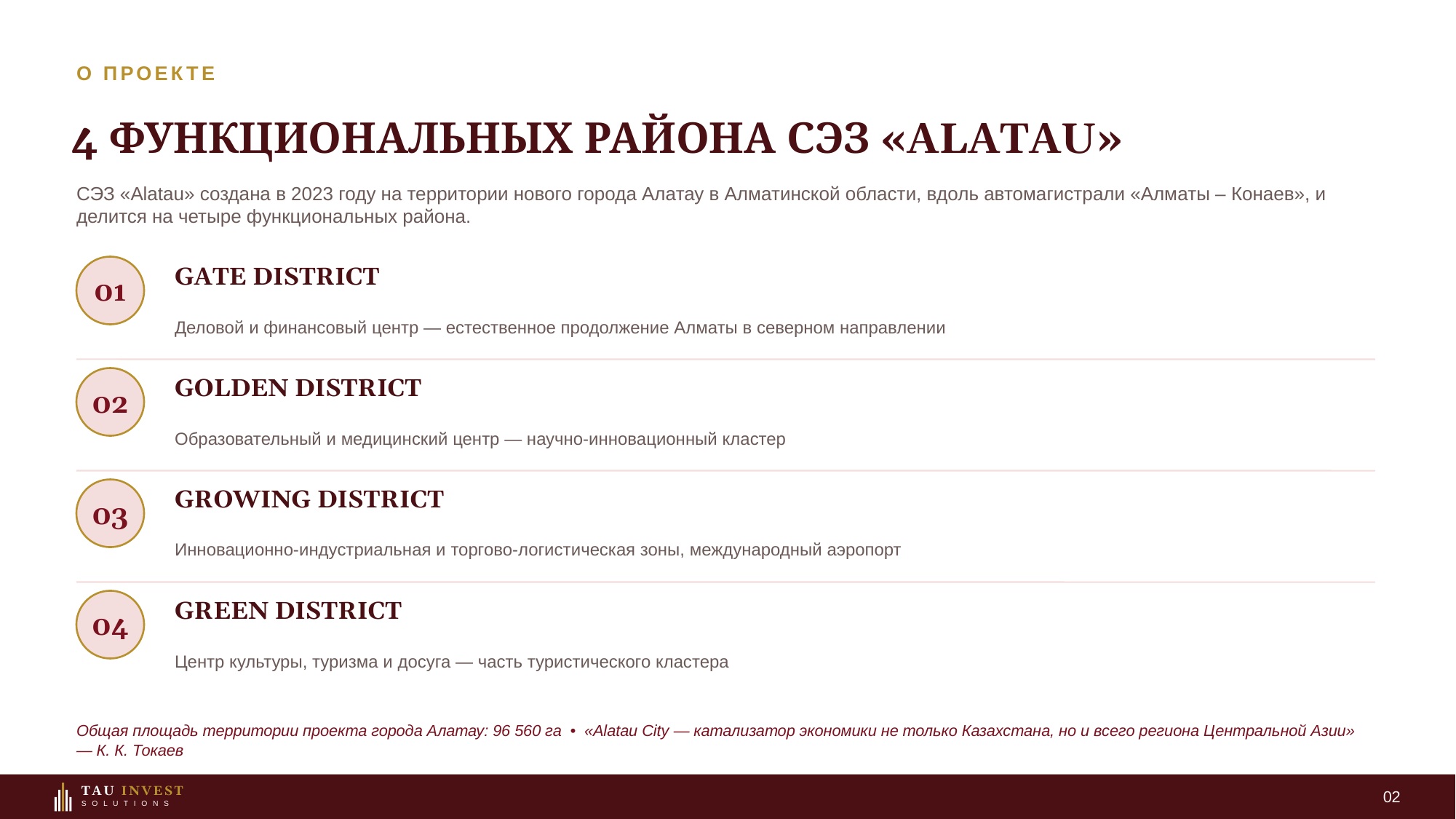

О ПРОЕКТЕ
4 ФУНКЦИОНАЛЬНЫХ РАЙОНА СЭЗ «ALATAU»
СЭЗ «Alatau» создана в 2023 году на территории нового города Алатау в Алматинской области, вдоль автомагистрали «Алматы – Конаев», и делится на четыре функциональных района.
GATE DISTRICT

01
Деловой и финансовый центр — естественное продолжение Алматы в северном направлении

GOLDEN DISTRICT

02
Образовательный и медицинский центр — научно-инновационный кластер

GROWING DISTRICT

03
Инновационно-индустриальная и торгово-логистическая зоны, международный аэропорт

GREEN DISTRICT

04
Центр культуры, туризма и досуга — часть туристического кластера
Общая площадь территории проекта города Алатау: 96 560 га  •  «Alatau City — катализатор экономики не только Казахстана, но и всего региона Центральной Азии» — К. К. Токаев

02
TAU INVEST

S O L U T I O N S